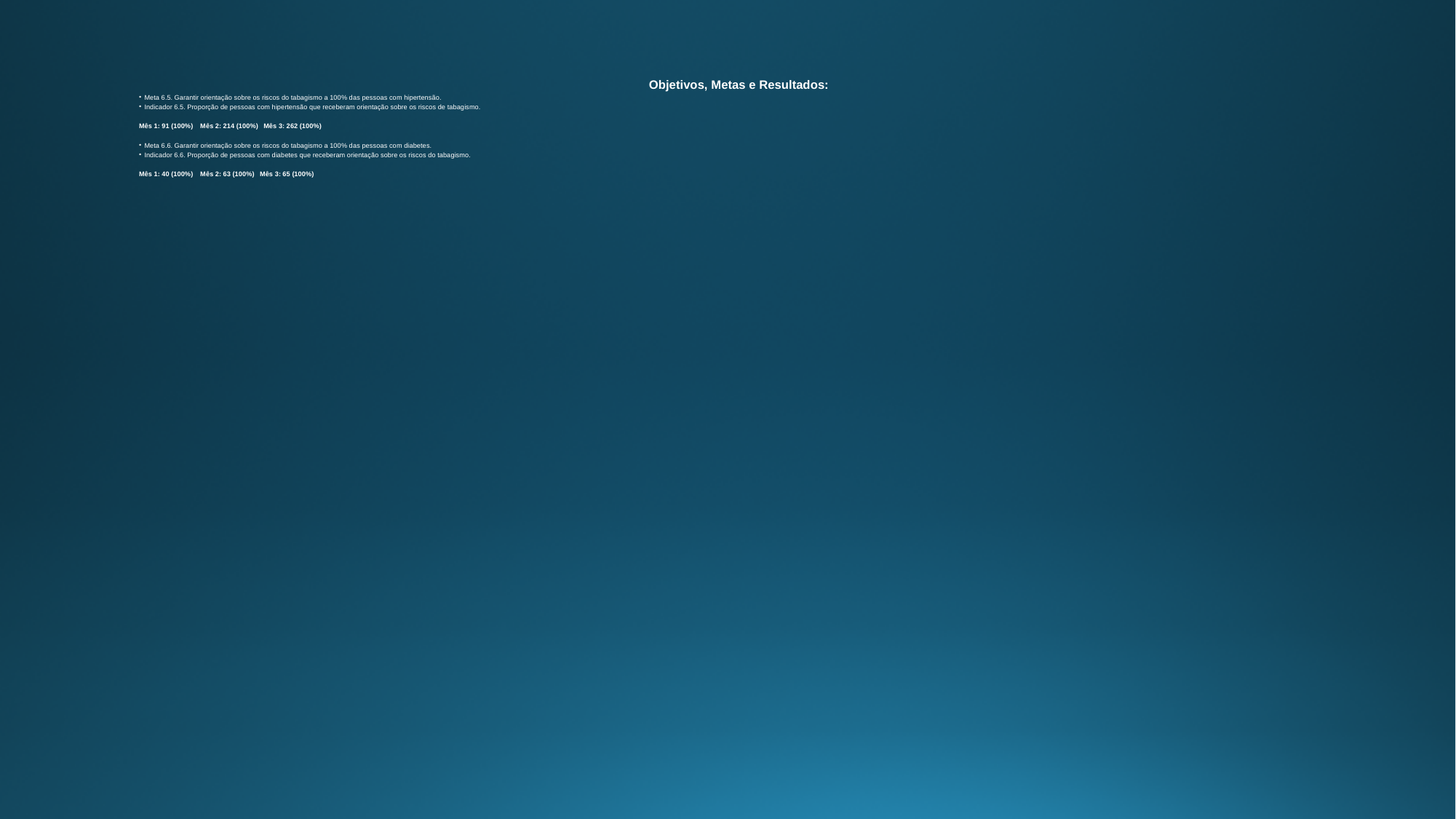

Objetivos, Metas e Resultados:
Meta 6.5. Garantir orientação sobre os riscos do tabagismo a 100% das pessoas com hipertensão.
Indicador 6.5. Proporção de pessoas com hipertensão que receberam orientação sobre os riscos de tabagismo.

Mês 1: 91 (100%)    Mês 2: 214 (100%)   Mês 3: 262 (100%)

Meta 6.6. Garantir orientação sobre os riscos do tabagismo a 100% das pessoas com diabetes.
Indicador 6.6. Proporção de pessoas com diabetes que receberam orientação sobre os riscos do tabagismo.

Mês 1: 40 (100%)    Mês 2: 63 (100%)   Mês 3: 65 (100%)